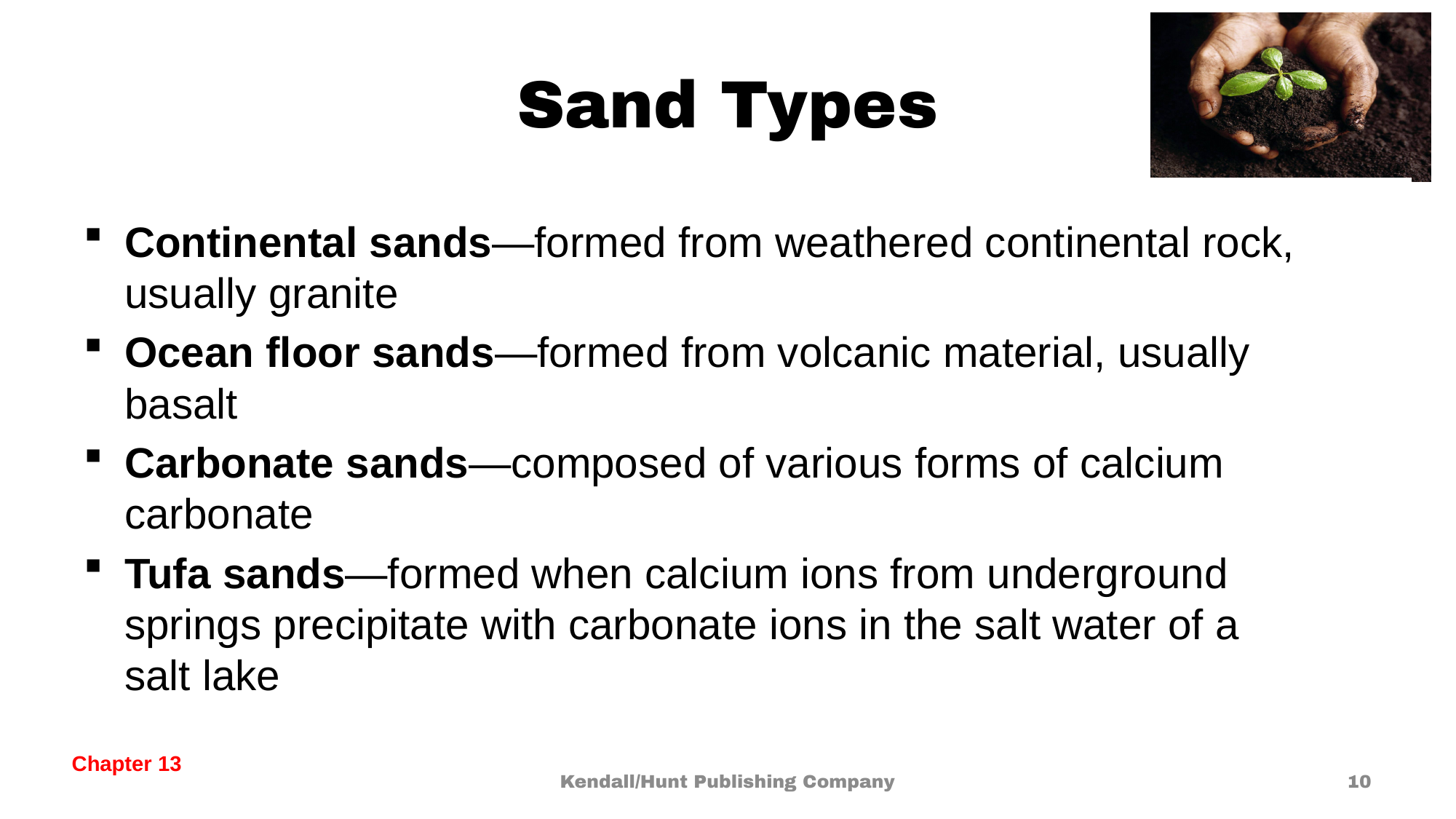

# Sand Types
Continental sands—formed from weathered continental rock, usually granite
Ocean floor sands—formed from volcanic material, usually basalt
Carbonate sands—composed of various forms of calcium carbonate
Tufa sands—formed when calcium ions from underground springs precipitate with carbonate ions in the salt water of a salt lake

Kendall/Hunt Publishing Company
10